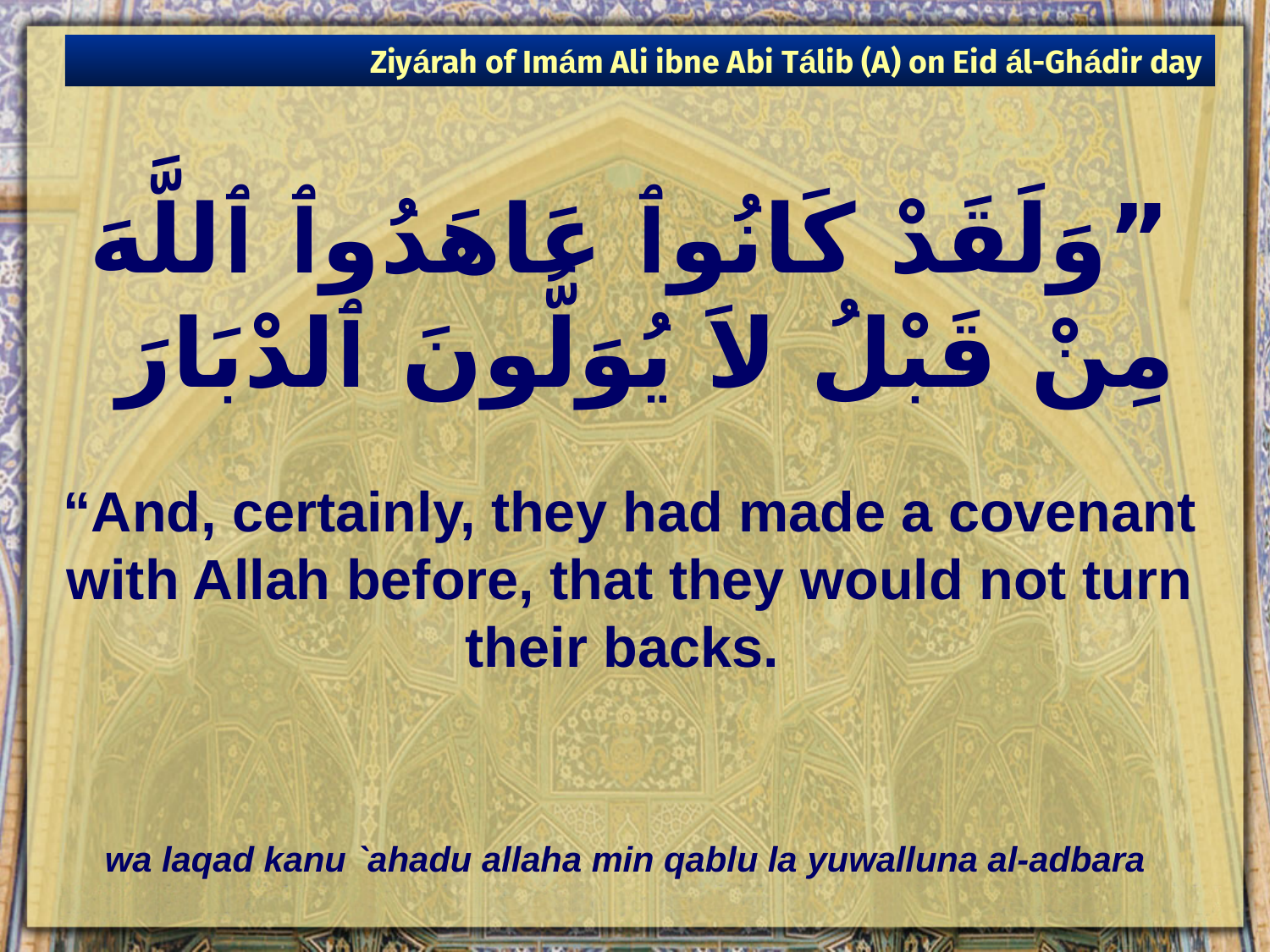

Ziyárah of Imám Ali ibne Abi Tálib (A) on Eid ál-Ghádir day
# ”وَلَقَدْ كَانُوٱ عَاهَدُوٱ ٱللَّهَ مِنْ قَبْلُ لاَ يُوَلُّونَ ٱلدْبَارَ
“And, certainly, they had made a covenant with Allah before, that they would not turn their backs.
wa laqad kanu `ahadu allaha min qablu la yuwalluna al-adbara